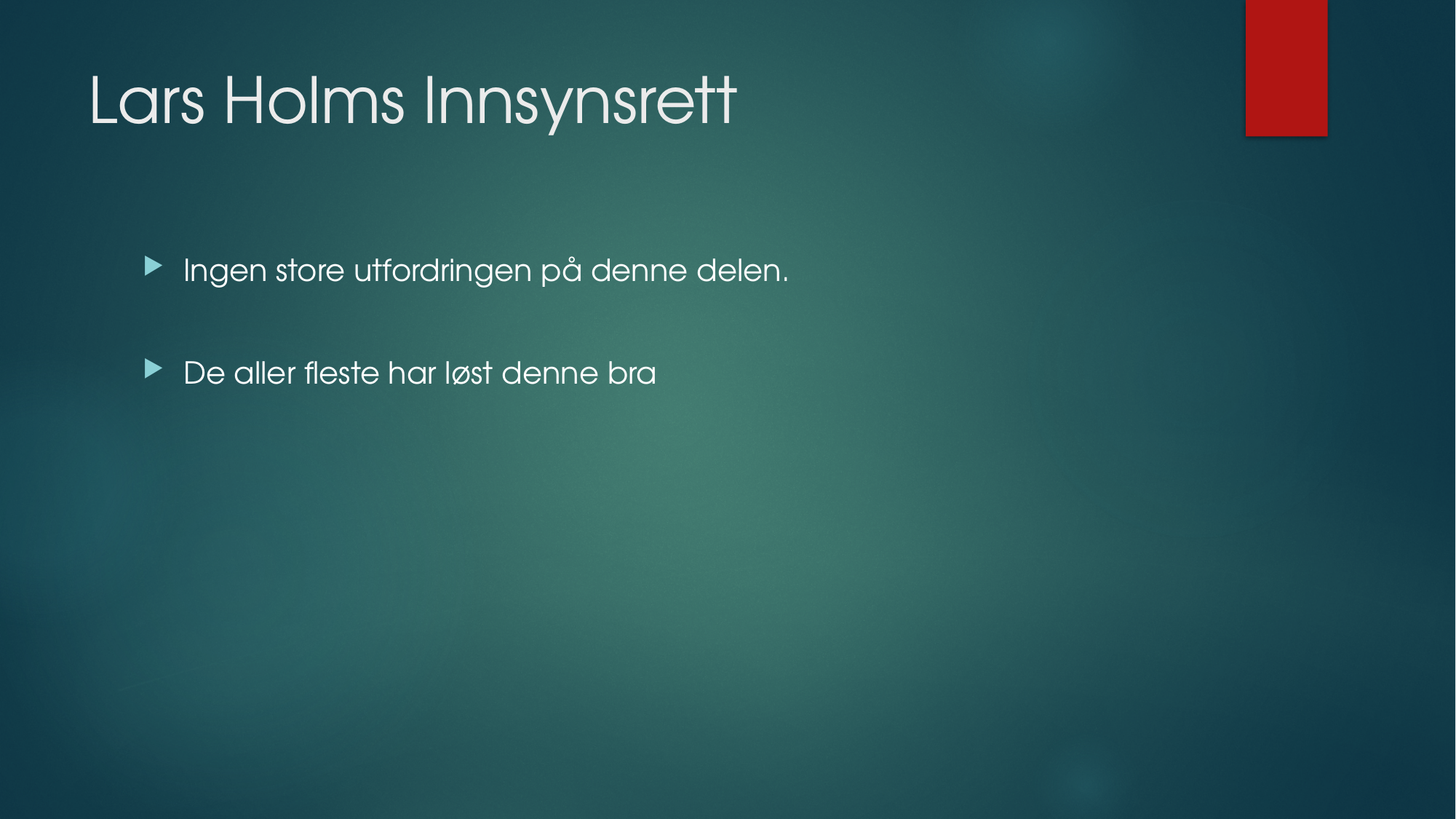

# Lars Holms Innsynsrett
Ingen store utfordringen på denne delen.

De aller fleste har løst denne bra